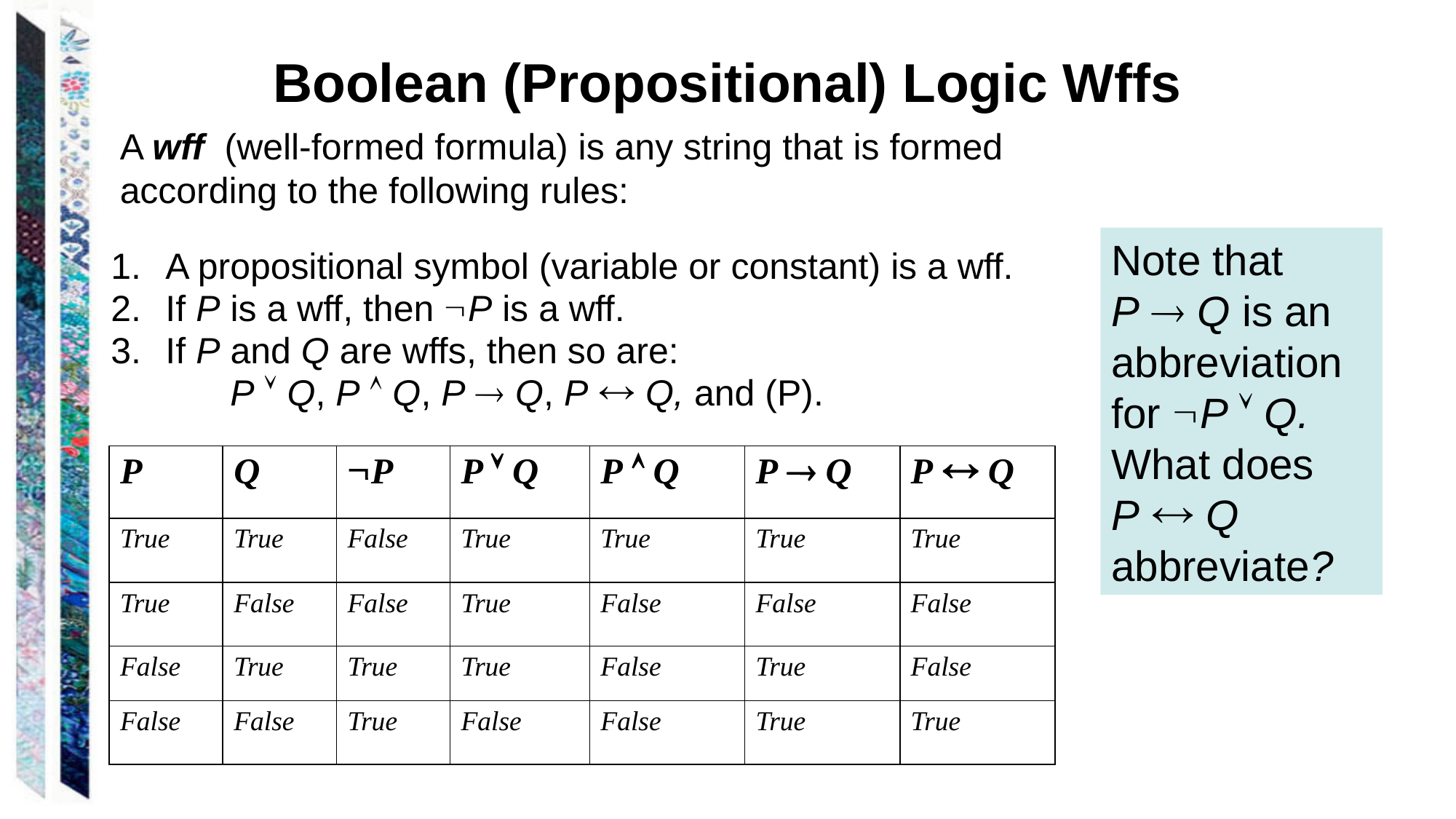

# Boolean (Propositional) Logic Wffs
A wff  (well-formed formula) is any string that is formed according to the following rules:
Note that
P → Q is an abbreviation for ¬P ∨ Q.    What does
P ↔ Q abbreviate?
A propositional symbol (variable or constant) is a wff.
If P is a wff, then ¬P is a wff.
If P and Q are wffs, then so are:
 P ∨ Q, P ∧ Q, P → Q, P ↔ Q, and (P).
| P | Q | ¬P | P ∨ Q | P ∧ Q | P → Q | P ↔ Q |
| --- | --- | --- | --- | --- | --- | --- |
| True | True | False | True | True | True | True |
| True | False | False | True | False | False | False |
| False | True | True | True | False | True | False |
| False | False | True | False | False | True | True |